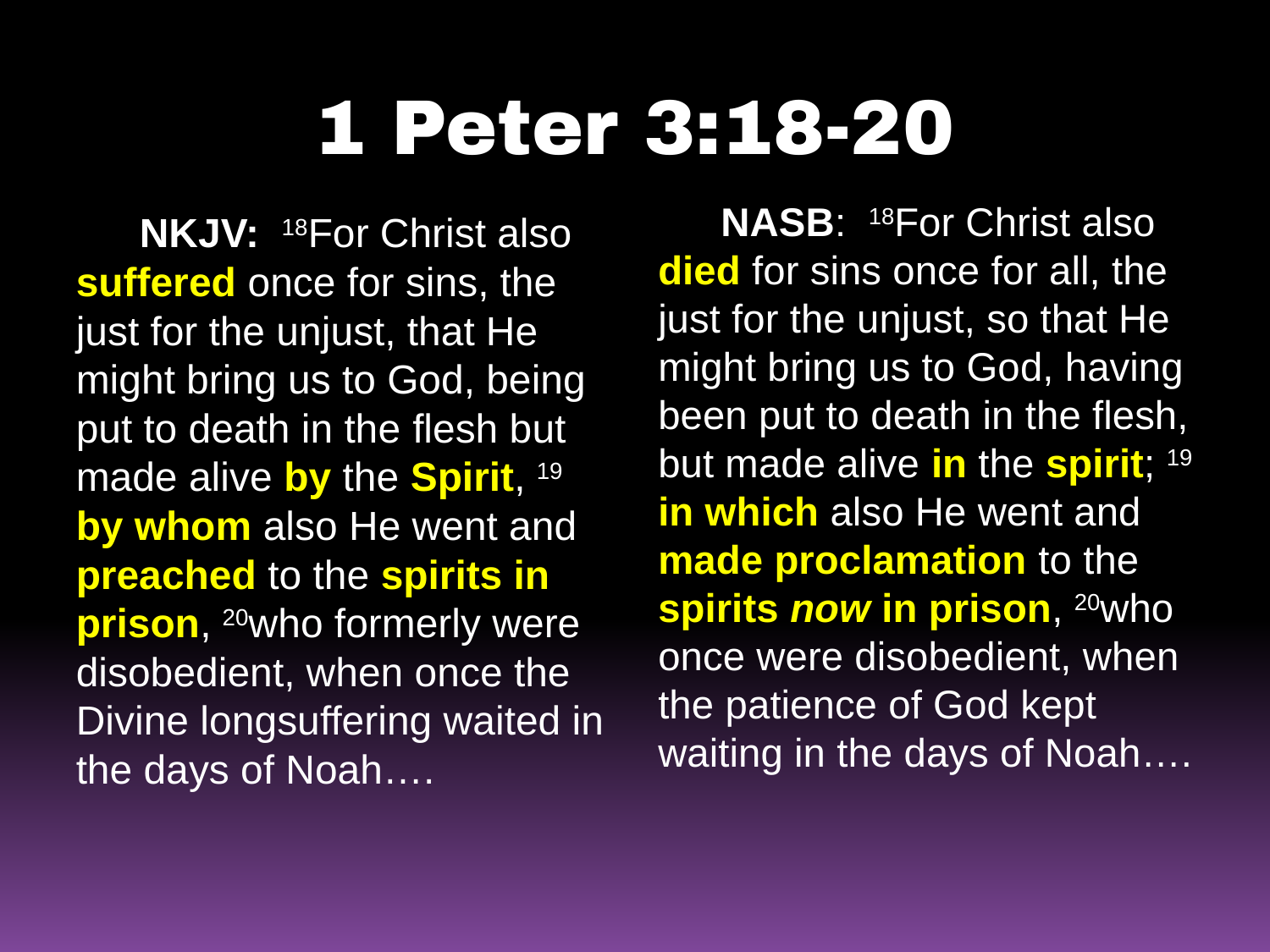

# 1 Peter 3:18-20
NASB:  18For Christ also died for sins once for all, the just for the unjust, so that He might bring us to God, having been put to death in the flesh, but made alive in the spirit; 19 in which also He went and made proclamation to the spirits now in prison, 20who once were disobedient, when the patience of God kept waiting in the days of Noah….
NKJV:  18For Christ also suffered once for sins, the just for the unjust, that He might bring us to God, being put to death in the flesh but made alive by the Spirit, 19 by whom also He went and preached to the spirits in prison, 20who formerly were disobedient, when once the Divine longsuffering waited in the days of Noah….
6